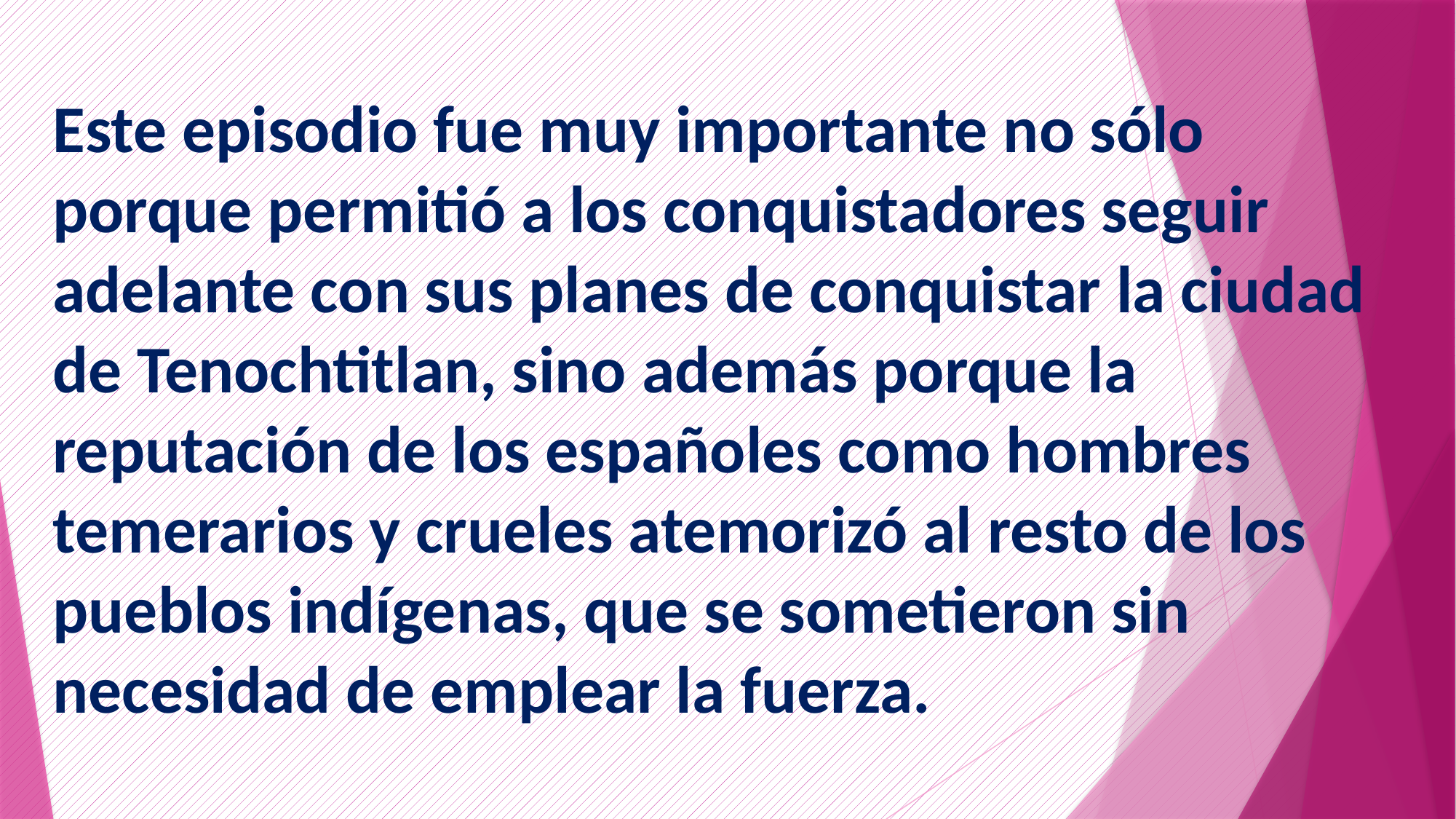

Este episodio fue muy importante no sólo porque permitió a los conquistadores seguir adelante con sus planes de conquistar la ciudad de Tenochtitlan, sino además porque la reputación de los españoles como hombres temerarios y crueles atemorizó al resto de los pueblos indígenas, que se sometieron sin necesidad de emplear la fuerza.